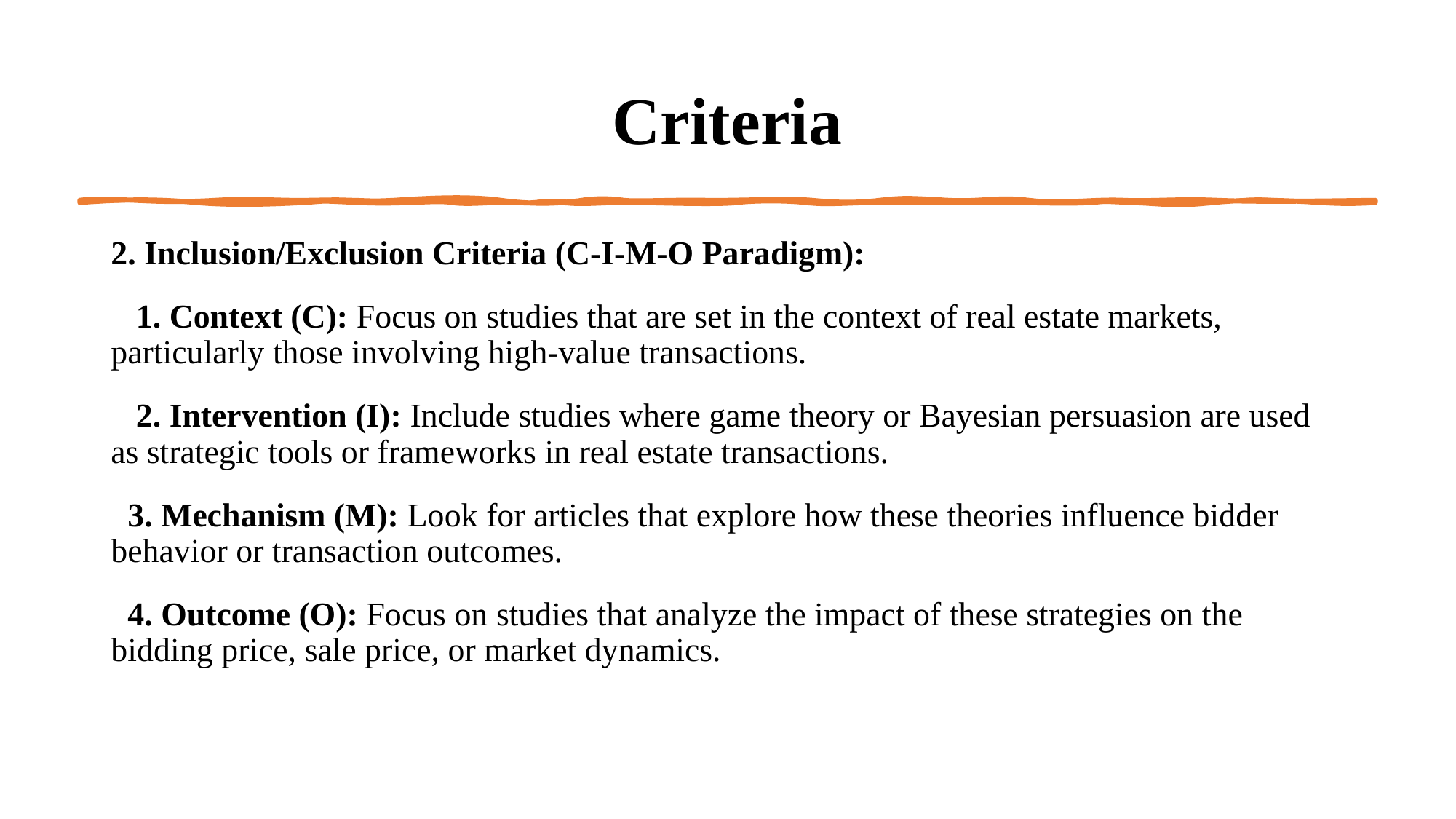

# Criteria

2. Inclusion/Exclusion Criteria (C-I-M-O Paradigm):
   1. Context (C): Focus on studies that are set in the context of real estate markets, particularly those involving high-value transactions.
   2. Intervention (I): Include studies where game theory or Bayesian persuasion are used as strategic tools or frameworks in real estate transactions.
  3. Mechanism (M): Look for articles that explore how these theories influence bidder behavior or transaction outcomes.
  4. Outcome (O): Focus on studies that analyze the impact of these strategies on the bidding price, sale price, or market dynamics.